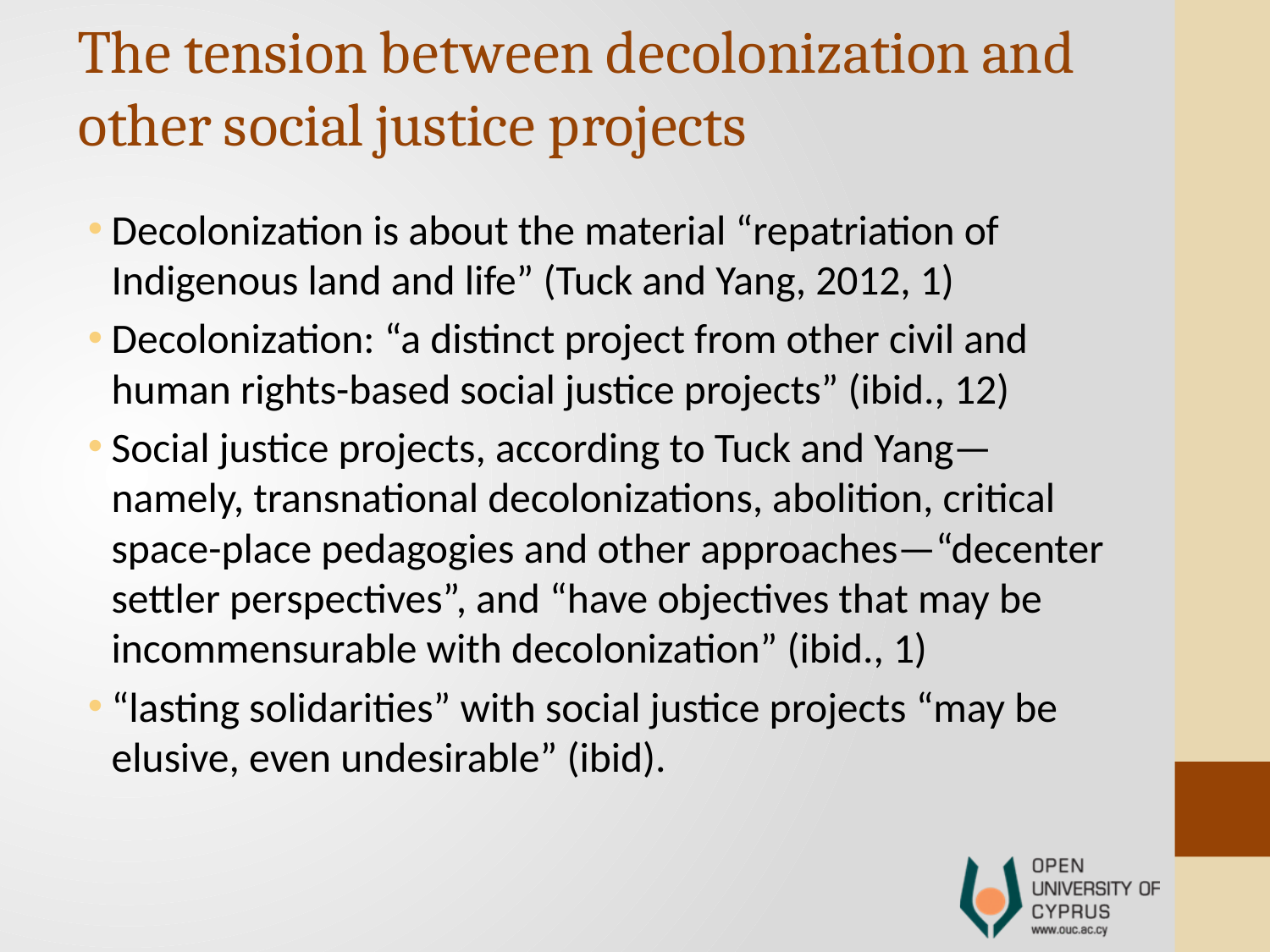

# The tension between decolonization and other social justice projects
Decolonization is about the material “repatriation of Indigenous land and life” (Tuck and Yang, 2012, 1)
Decolonization: “a distinct project from other civil and human rights-based social justice projects” (ibid., 12)
Social justice projects, according to Tuck and Yang—namely, transnational decolonizations, abolition, critical space-place pedagogies and other approaches—“decenter settler perspectives”, and “have objectives that may be incommensurable with decolonization” (ibid., 1)
“lasting solidarities” with social justice projects “may be elusive, even undesirable” (ibid).